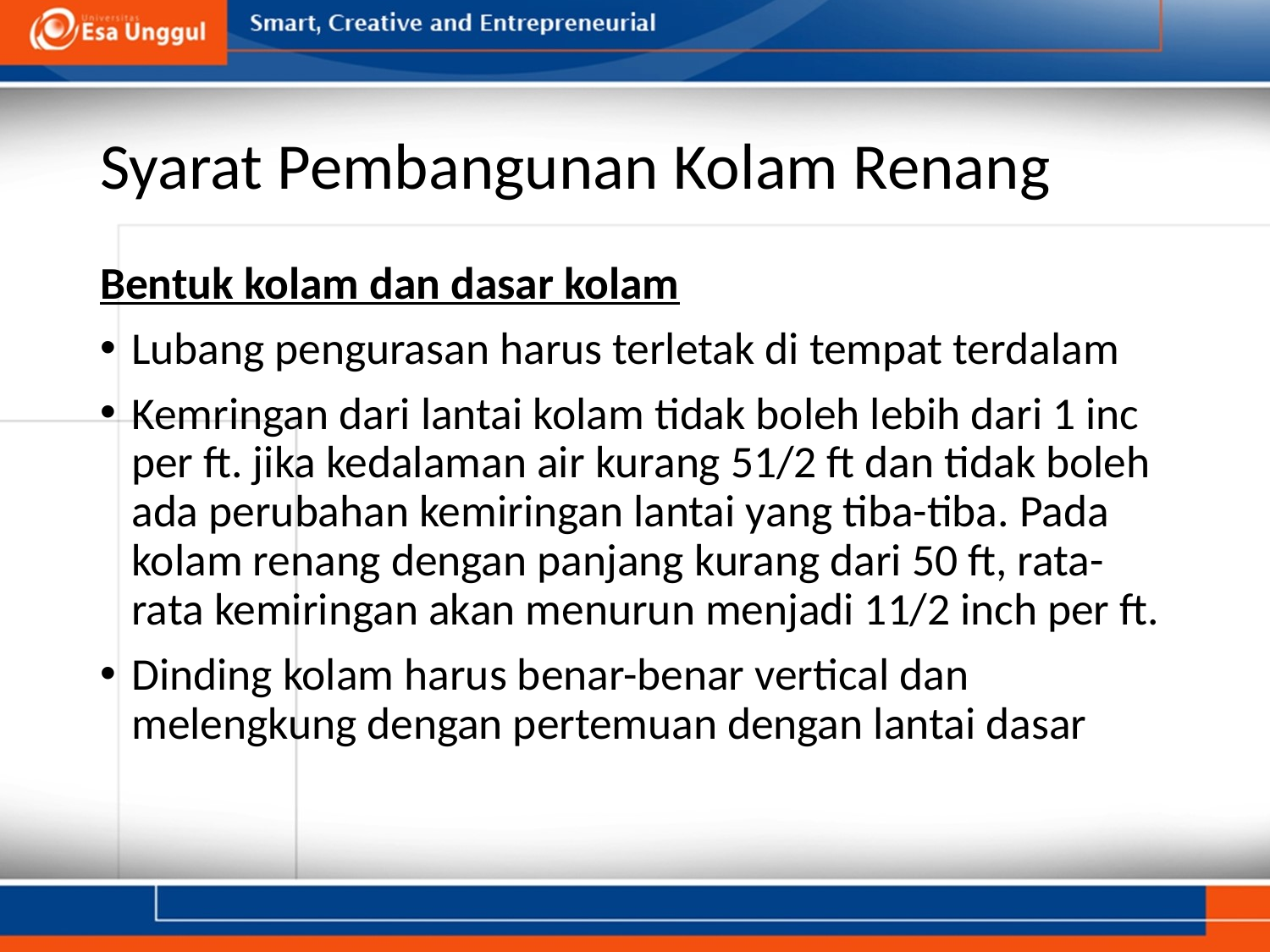

# Syarat Pembangunan Kolam Renang
Bentuk kolam dan dasar kolam
Lubang pengurasan harus terletak di tempat terdalam
Kemringan dari lantai kolam tidak boleh lebih dari 1 inc per ft. jika kedalaman air kurang 51/2 ft dan tidak boleh ada perubahan kemiringan lantai yang tiba-tiba. Pada kolam renang dengan panjang kurang dari 50 ft, rata-rata kemiringan akan menurun menjadi 11/2 inch per ft.
Dinding kolam harus benar-benar vertical dan melengkung dengan pertemuan dengan lantai dasar